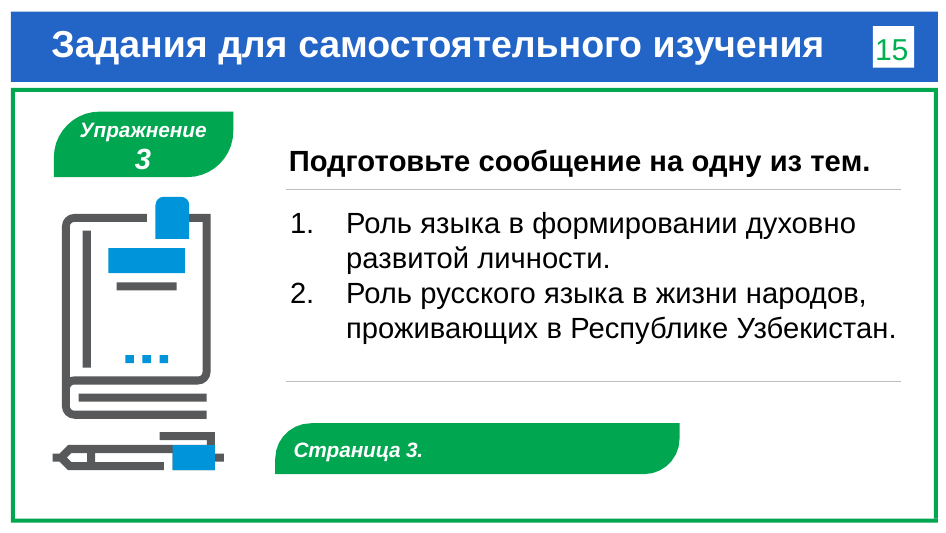

# Задания для самостоятельного изучения

15

Упражнение
3
Подготовьте сообщение на одну из тем.

Роль языка в формировании духовно развитой личности.
Роль русского языка в жизни народов, проживающих в Республике Узбекистан.

Страница 3.